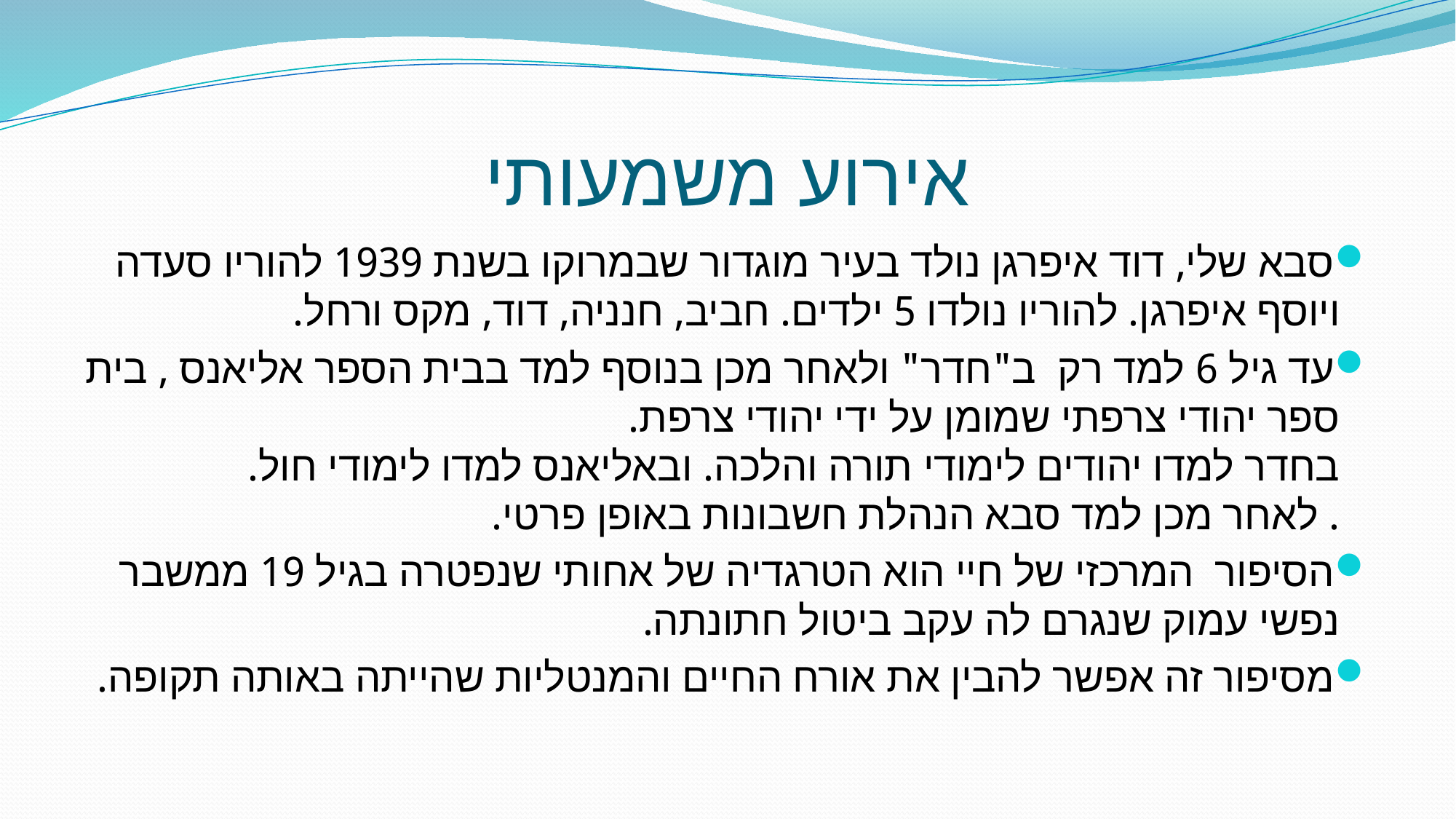

# אירוע משמעותי
סבא שלי, דוד איפרגן נולד בעיר מוגדור שבמרוקו בשנת 1939 להוריו סעדה ויוסף איפרגן. להוריו נולדו 5 ילדים. חביב, חנניה, דוד, מקס ורחל.
עד גיל 6 למד רק  ב"חדר" ולאחר מכן בנוסף למד בבית הספר אליאנס , בית ספר יהודי צרפתי שמומן על ידי יהודי צרפת.
בחדר למדו יהודים לימודי תורה והלכה. ובאליאנס למדו לימודי חול.
. לאחר מכן למד סבא הנהלת חשבונות באופן פרטי.
הסיפור  המרכזי של חיי הוא הטרגדיה של אחותי שנפטרה בגיל 19 ממשבר נפשי עמוק שנגרם לה עקב ביטול חתונתה.
מסיפור זה אפשר להבין את אורח החיים והמנטליות שהייתה באותה תקופה.